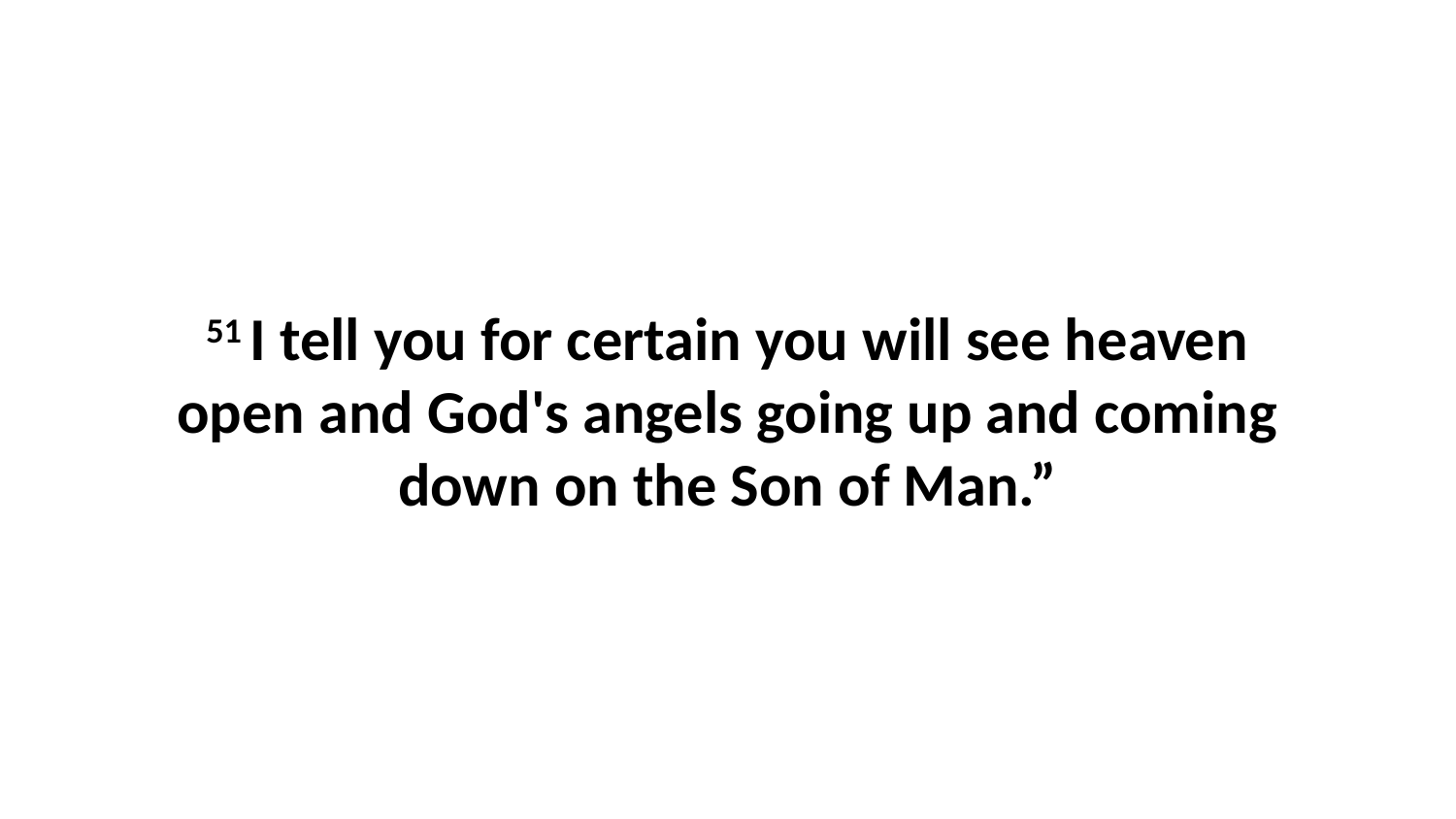

51 I tell you for certain you will see heaven open and God's angels going up and coming down on the Son of Man.”